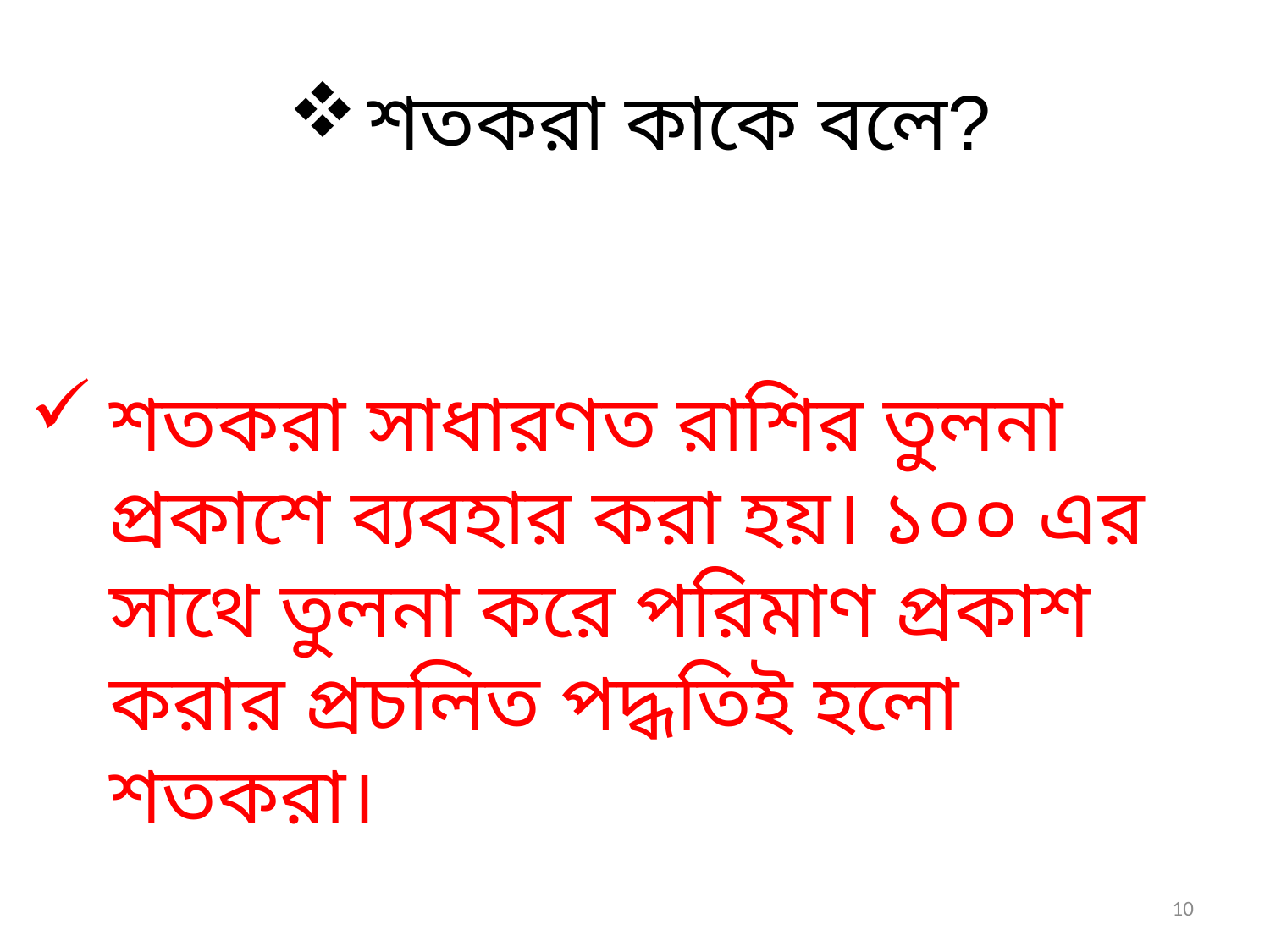

শতকরা কাকে বলে?
শতকরা সাধারণত রাশির তুলনা প্রকাশে ব্যবহার করা হয়। ১০০ এর সাথে তুলনা করে পরিমাণ প্রকাশ করার প্রচলিত পদ্ধতিই হলো শতকরা।
10